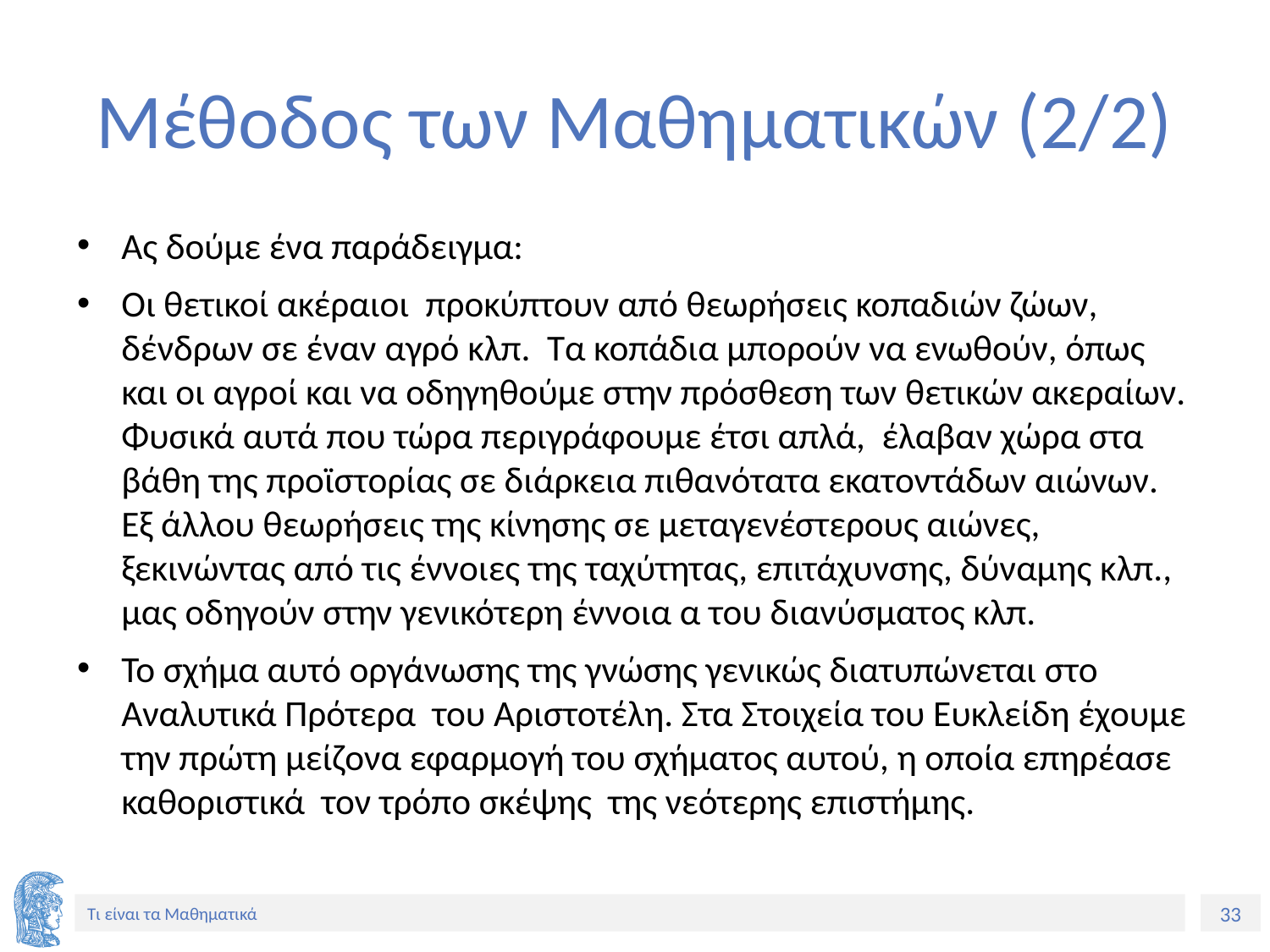

# Μέθοδος των Μαθηματικών (2/2)
Ας δούμε ένα παράδειγμα:
Οι θετικοί ακέραιοι  προκύπτουν από θεωρήσεις κοπαδιών ζώων, δένδρων σε έναν αγρό κλπ.  Τα κοπάδια μπορούν να ενωθούν, όπως και οι αγροί και να οδηγηθούμε στην πρόσθεση των θετικών ακεραίων. Φυσικά αυτά που τώρα περιγράφουμε έτσι απλά,  έλαβαν χώρα στα βάθη της προϊστορίας σε διάρκεια πιθανότατα εκατοντάδων αιώνων.  Εξ άλλου θεωρήσεις της κίνησης σε μεταγενέστερους αιώνες, ξεκινώντας από τις έννοιες της ταχύτητας, επιτάχυνσης, δύναμης κλπ., μας οδηγούν στην γενικότερη έννοια α του διανύσματος κλπ.
Το σχήμα αυτό οργάνωσης της γνώσης γενικώς διατυπώνεται στο Αναλυτικά Πρότερα  του Αριστοτέλη. Στα Στοιχεία του Ευκλείδη έχουμε την πρώτη μείζονα εφαρμογή του σχήματος αυτού, η οποία επηρέασε καθοριστικά  τον τρόπο σκέψης  της νεότερης επιστήμης.